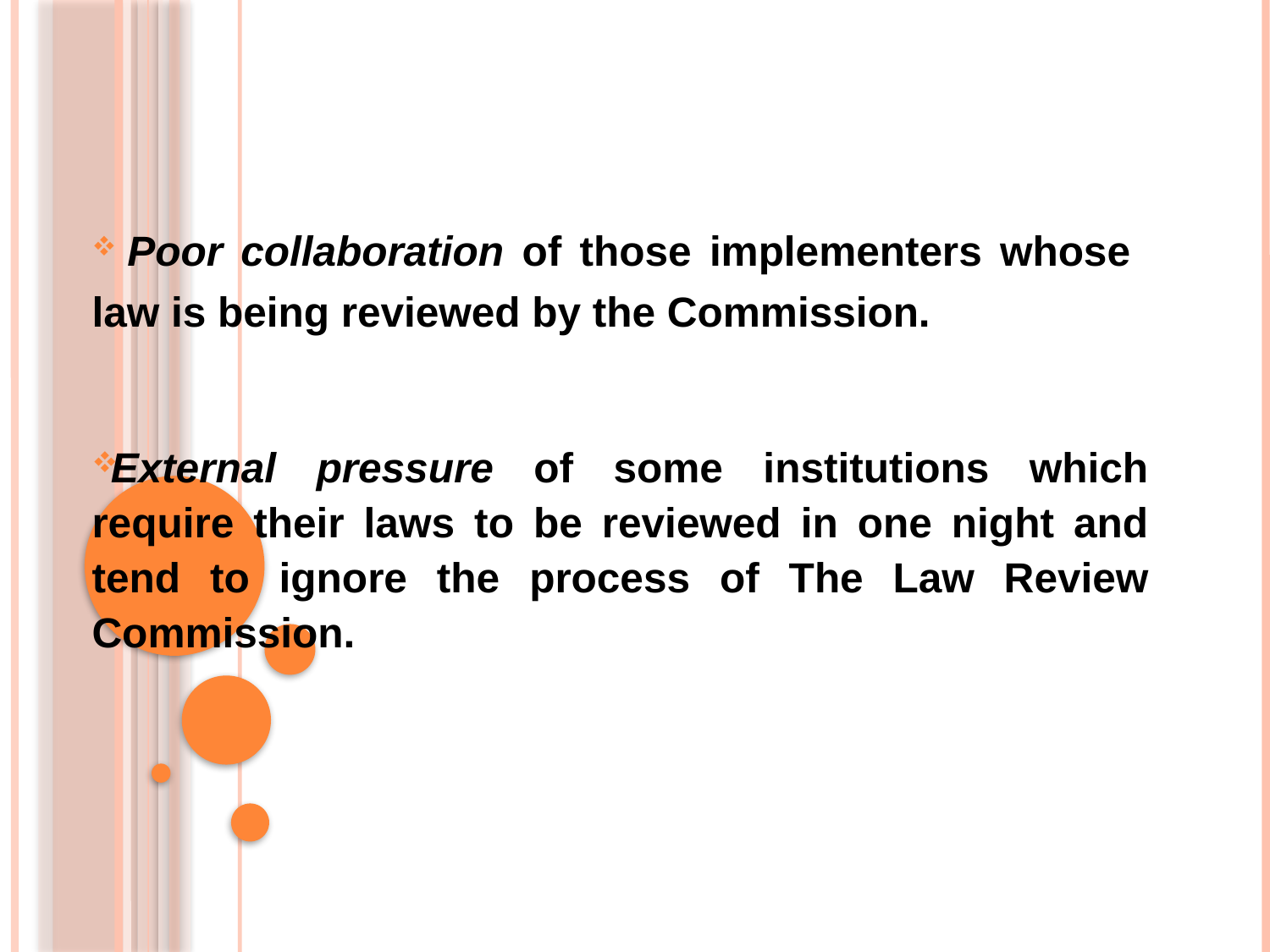

Poor collaboration of those implementers whose  law is being reviewed by the Commission.

External pressure of some institutions which require their laws to be reviewed in one night and tend to ignore the process of The Law Review Commission.